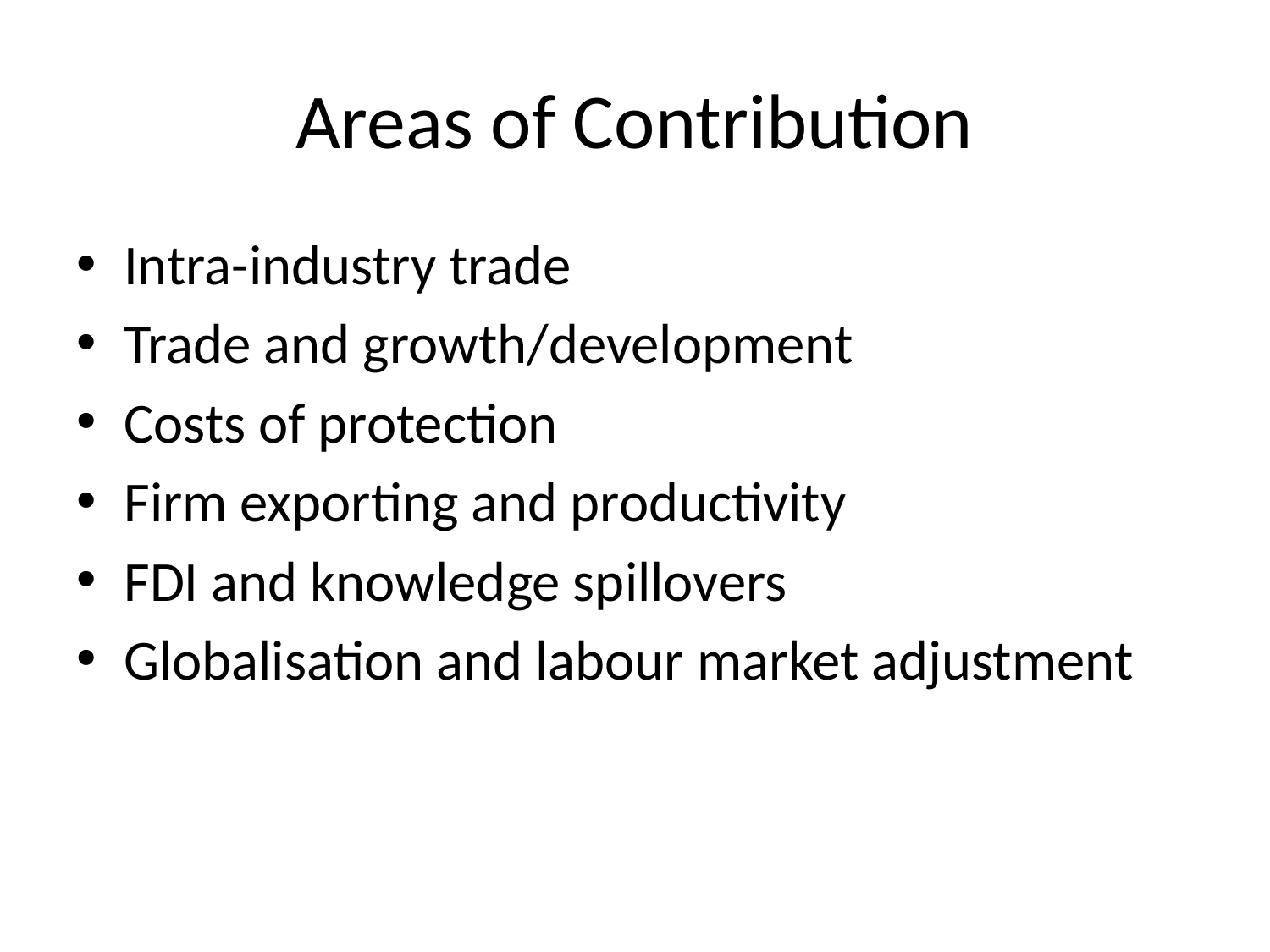

# Areas of Contribution
Intra-industry trade
Trade and growth/development
Costs of protection
Firm exporting and productivity
FDI and knowledge spillovers
Globalisation and labour market adjustment